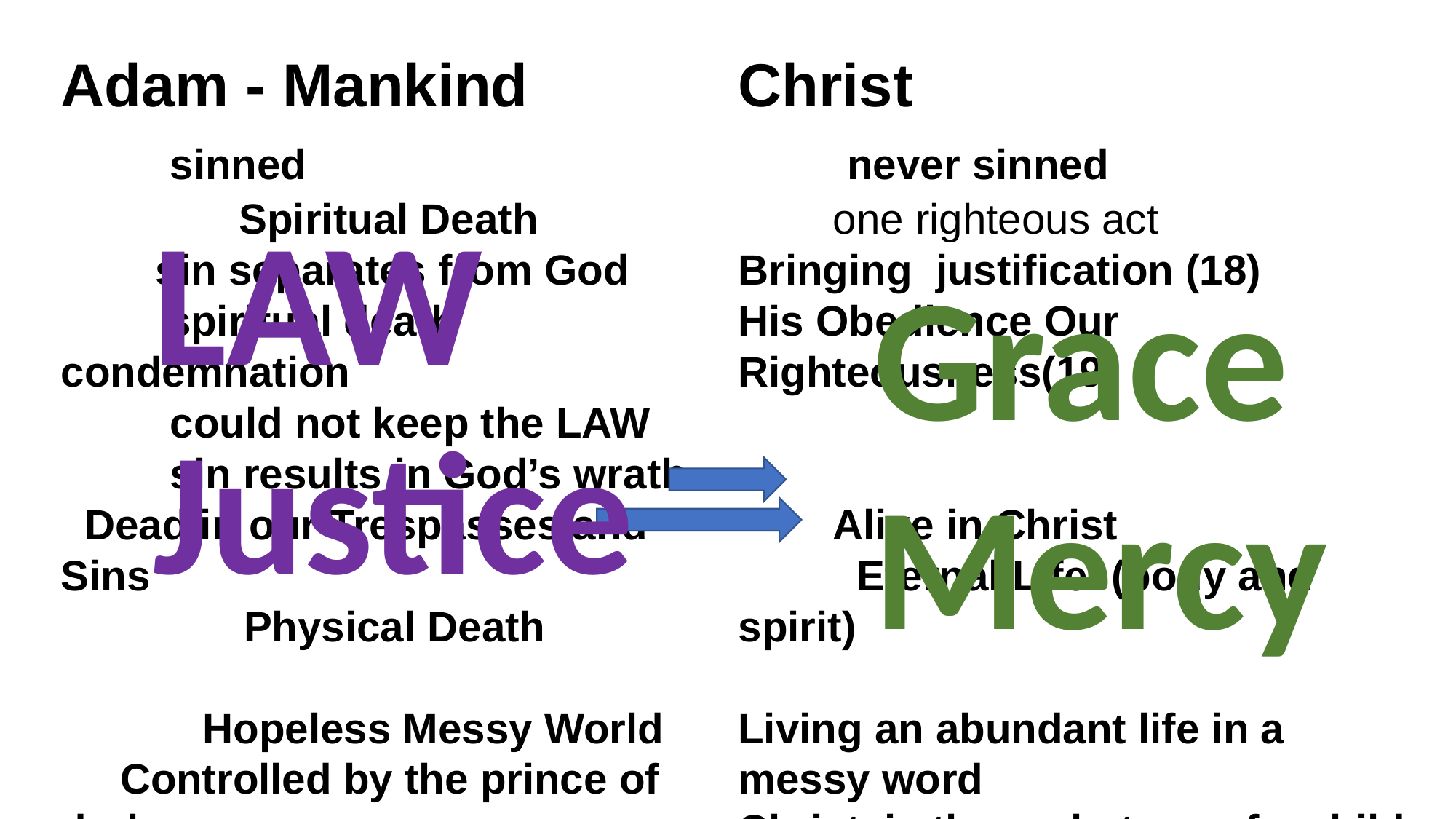

Adam - Mankind
	sinned
Spiritual Death
        sin separates from God
         spiritual death condemnation
	could not keep the LAW
	sin results in God’s wrath
  Dead in our Trespasses and Sins
 Physical Death

            Hopeless Messy World
     Controlled by the prince of darkness
Adam is the archetype of man

Christ
	never sinned
        one righteous act
Bringing  justification (18)
His Obedience Our Righteousness(19)

        Alive in Christ
          Eternal Life  (body and spirit)

Living an abundant life in a messy word
Christ  is the archetype of a child of God  see 5:9 5:18

LAW
Justice
Grace
Mercy